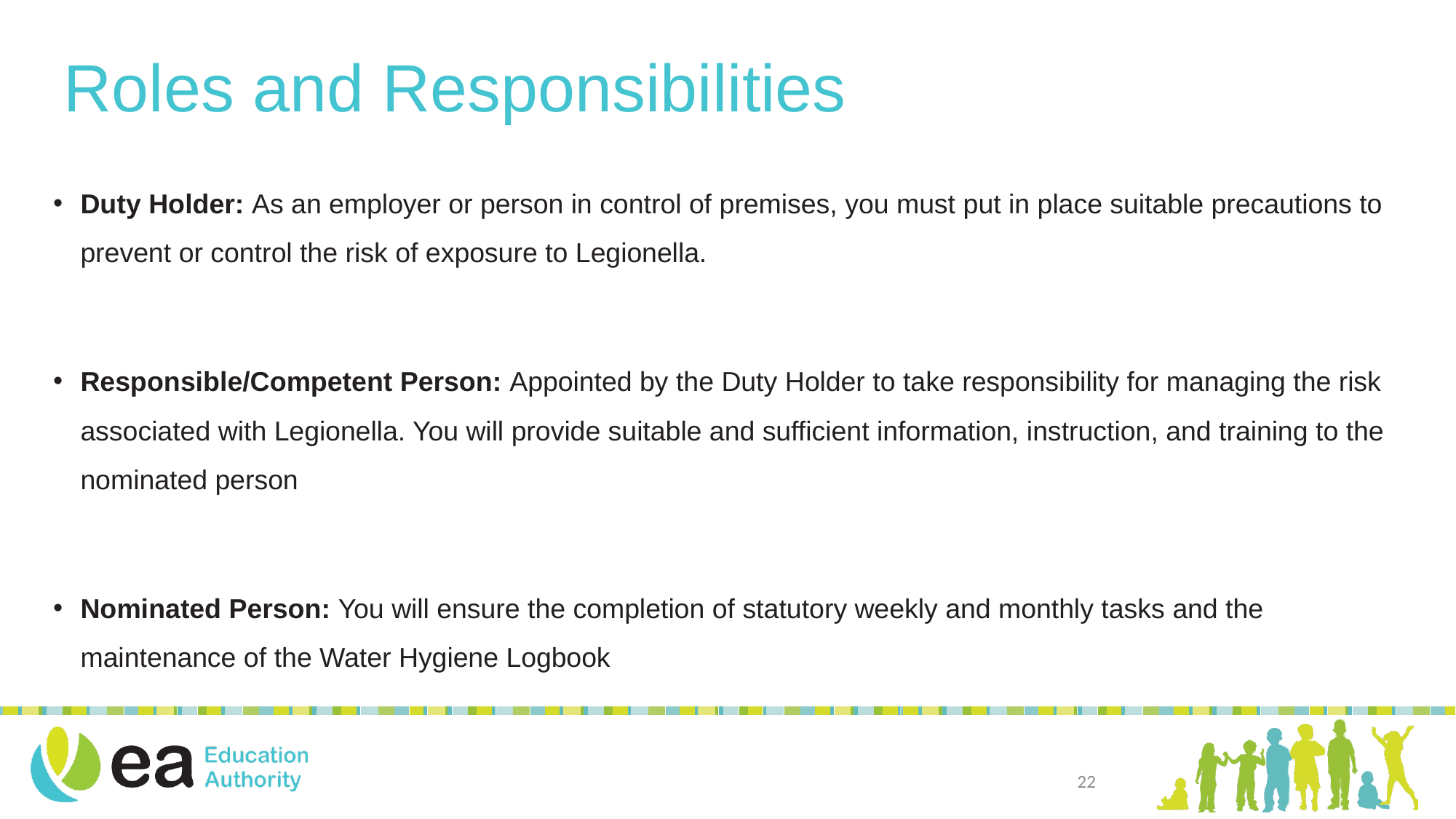

# Roles and Responsibilities
Duty Holder: As an employer or person in control of premises, you must put in place suitable precautions to prevent or control the risk of exposure to Legionella.

Responsible/Competent Person: Appointed by the Duty Holder to take responsibility for managing the risk associated with Legionella. You will provide suitable and sufficient information, instruction, and training to the nominated person

Nominated Person: You will ensure the completion of statutory weekly and monthly tasks and the maintenance of the Water Hygiene Logbook